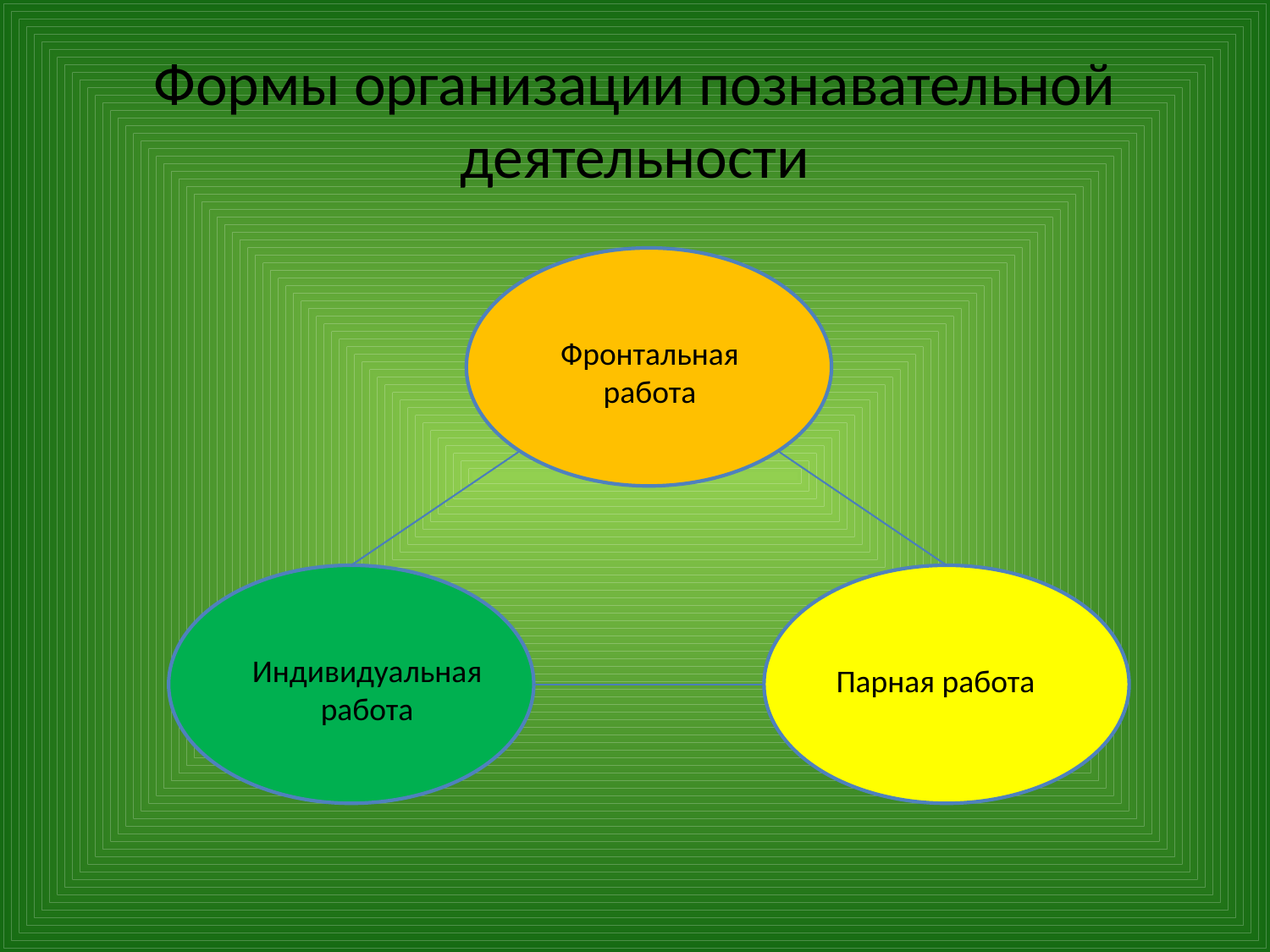

# Формы организации познавательной деятельности

Фронтальная работа

Индивидуальная работа
Парная работа